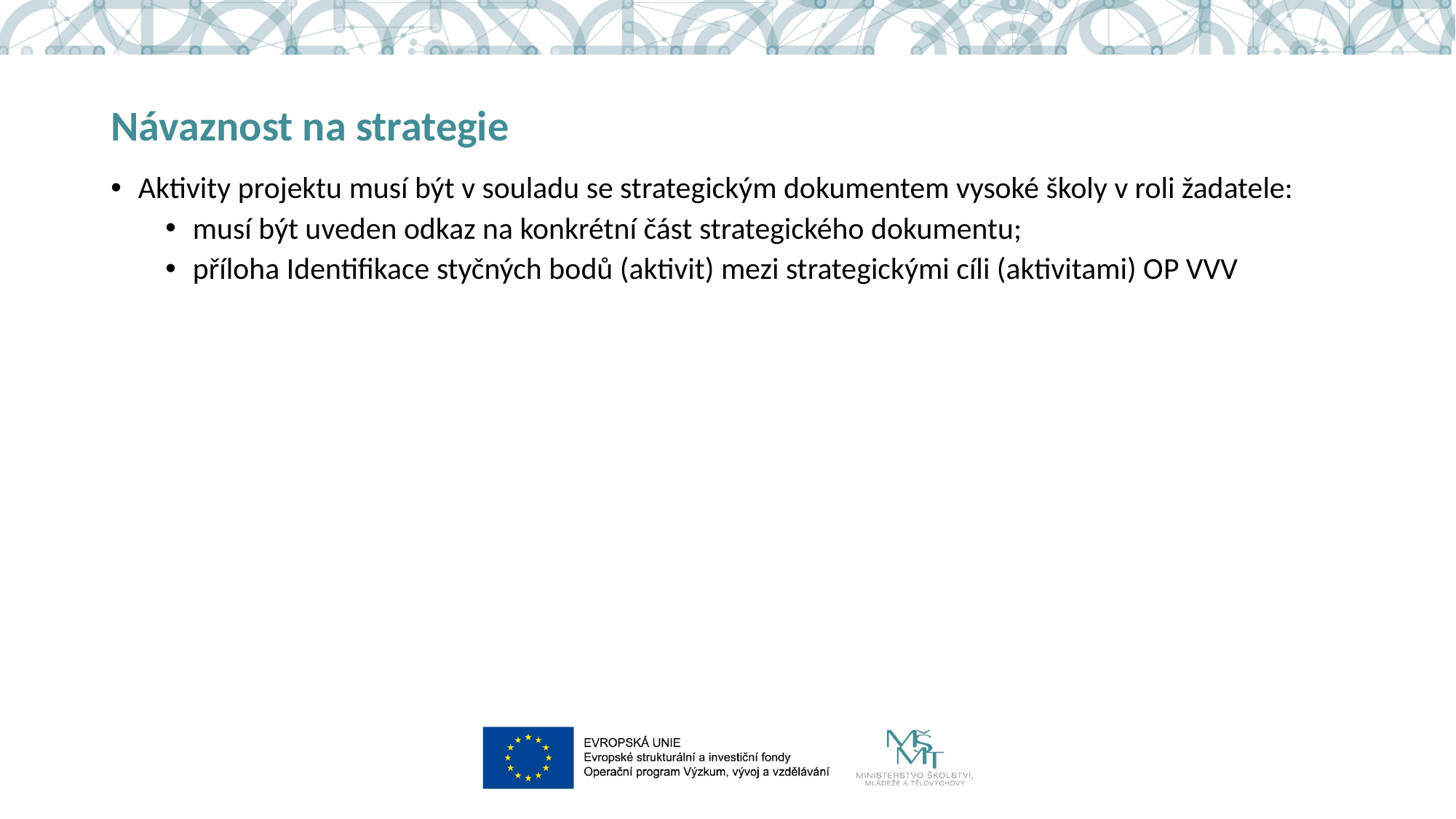

# Návaznost na strategie
Aktivity projektu musí být v souladu se strategickým dokumentem vysoké školy v roli žadatele:
musí být uveden odkaz na konkrétní část strategického dokumentu;
příloha Identifikace styčných bodů (aktivit) mezi strategickými cíli (aktivitami) OP VVV